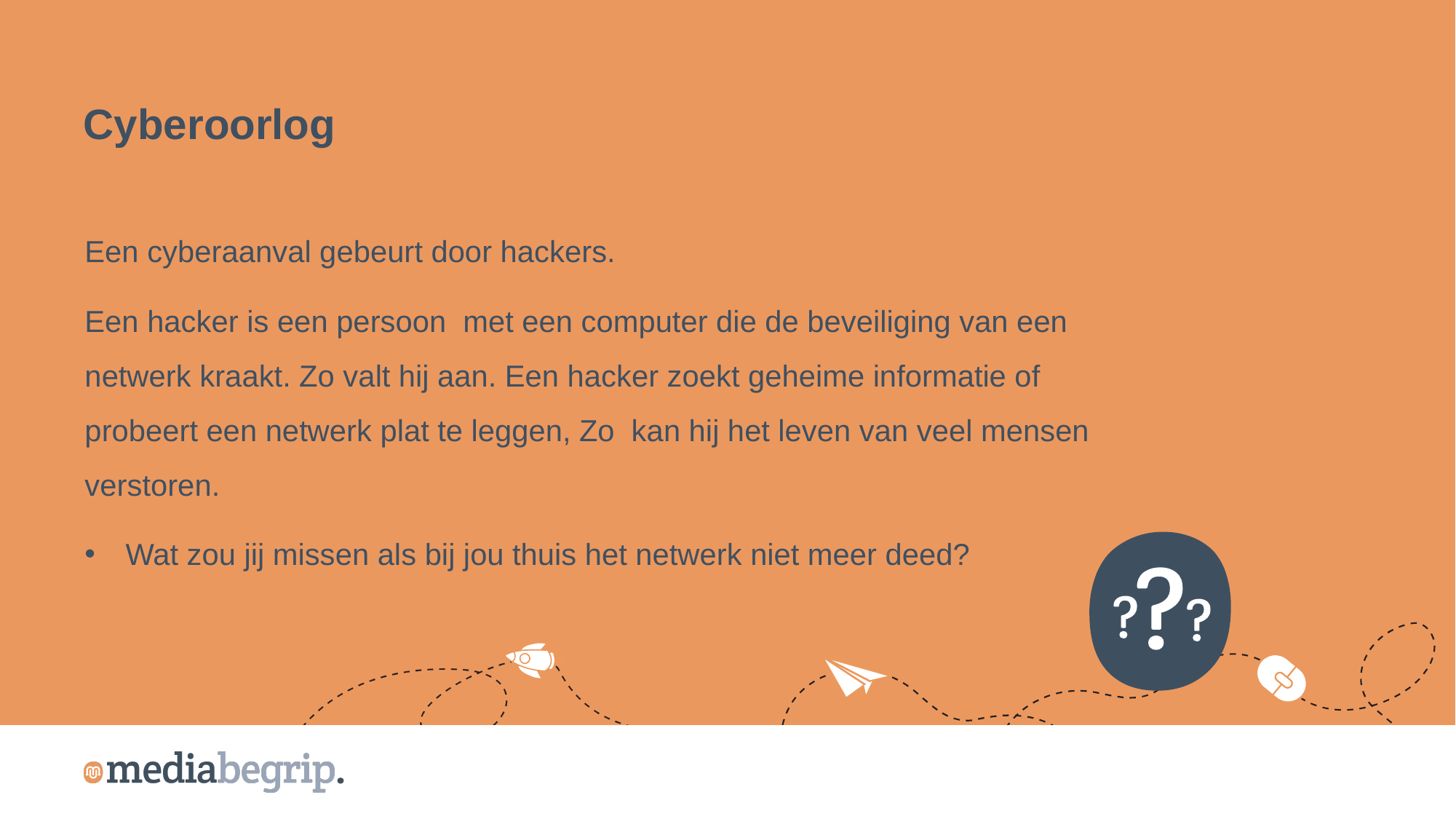

Cyberoorlog
Een cyberaanval gebeurt door hackers.
Een hacker is een persoon  met een computer die de beveiliging van een netwerk kraakt. Zo valt hij aan. Een hacker zoekt geheime informatie of probeert een netwerk plat te leggen, Zo  kan hij het leven van veel mensen verstoren.
Wat zou jij missen als bij jou thuis het netwerk niet meer deed?